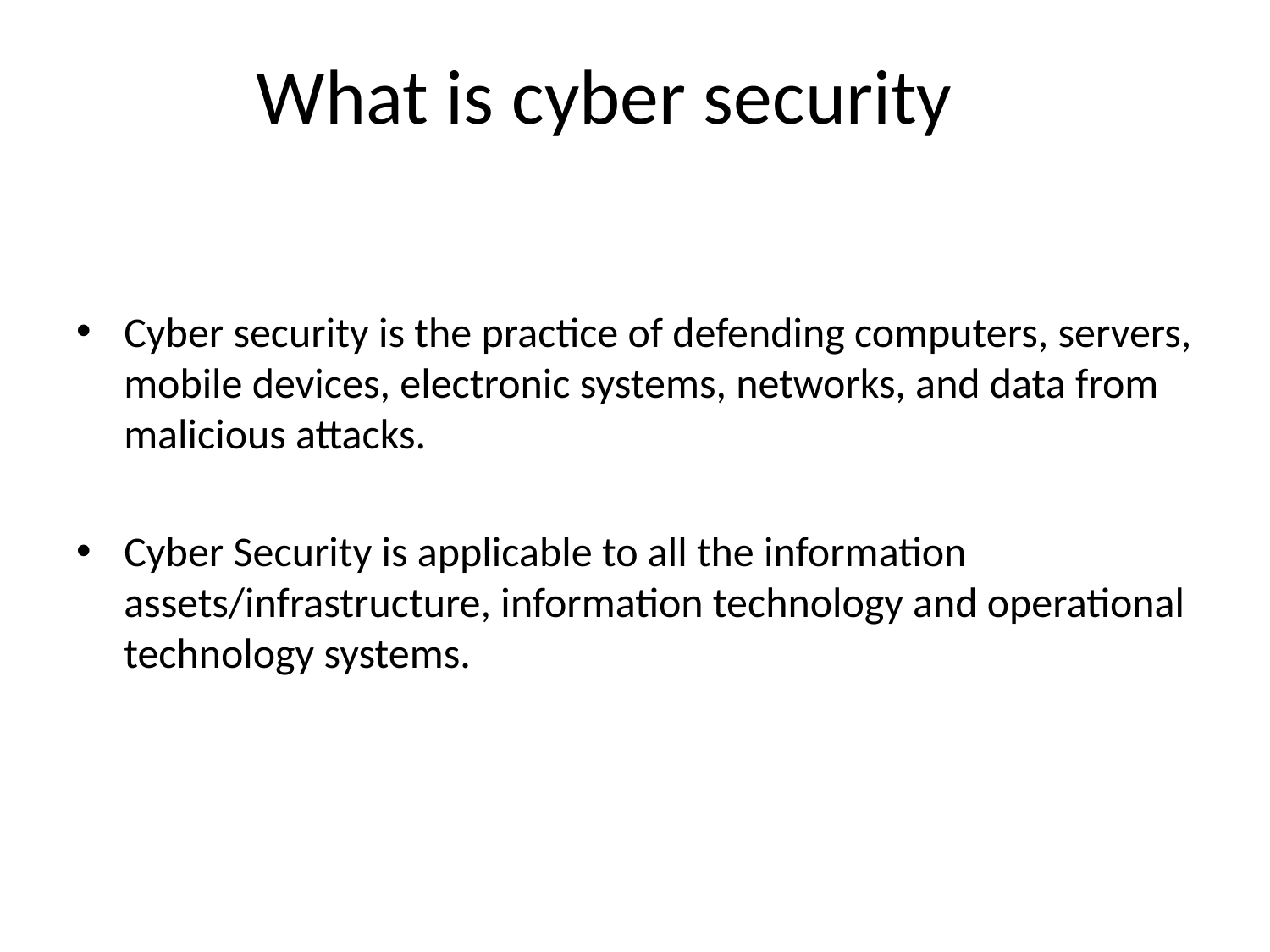

# What is cyber security

Cyber security is the practice of defending computers, servers, mobile devices, electronic systems, networks, and data from malicious attacks.

Cyber Security is applicable to all the information assets/infrastructure, information technology and operational technology systems.